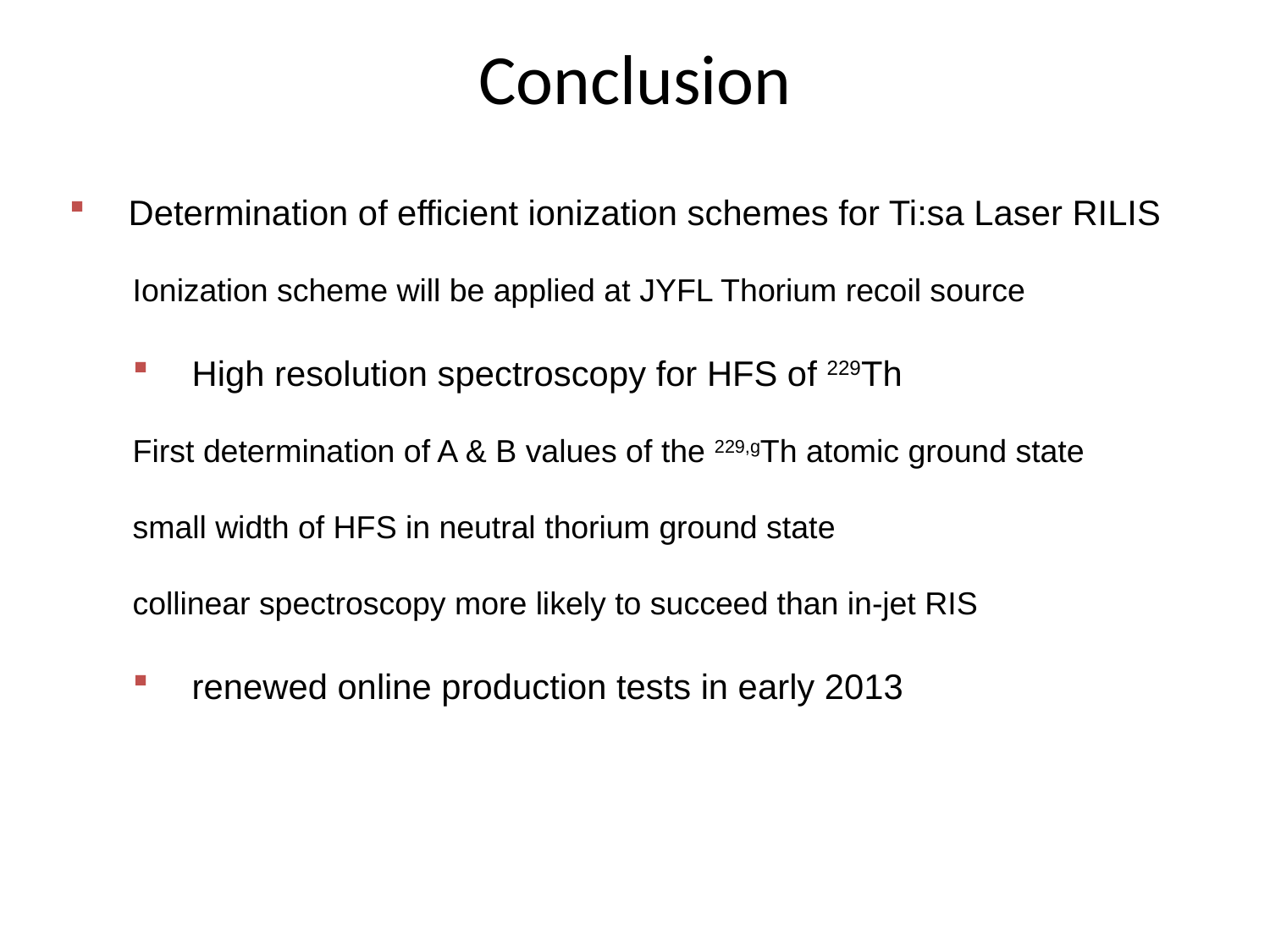

# Conclusion

   Determination of efficient ionization schemes for Ti:sa Laser RILIS
Ionization scheme will be applied at JYFL Thorium recoil source
   High resolution spectroscopy for HFS of 229Th
First determination of A & B values of the 229,gTh atomic ground state
small width of HFS in neutral thorium ground state
collinear spectroscopy more likely to succeed than in-jet RIS
   renewed online production tests in early 2013